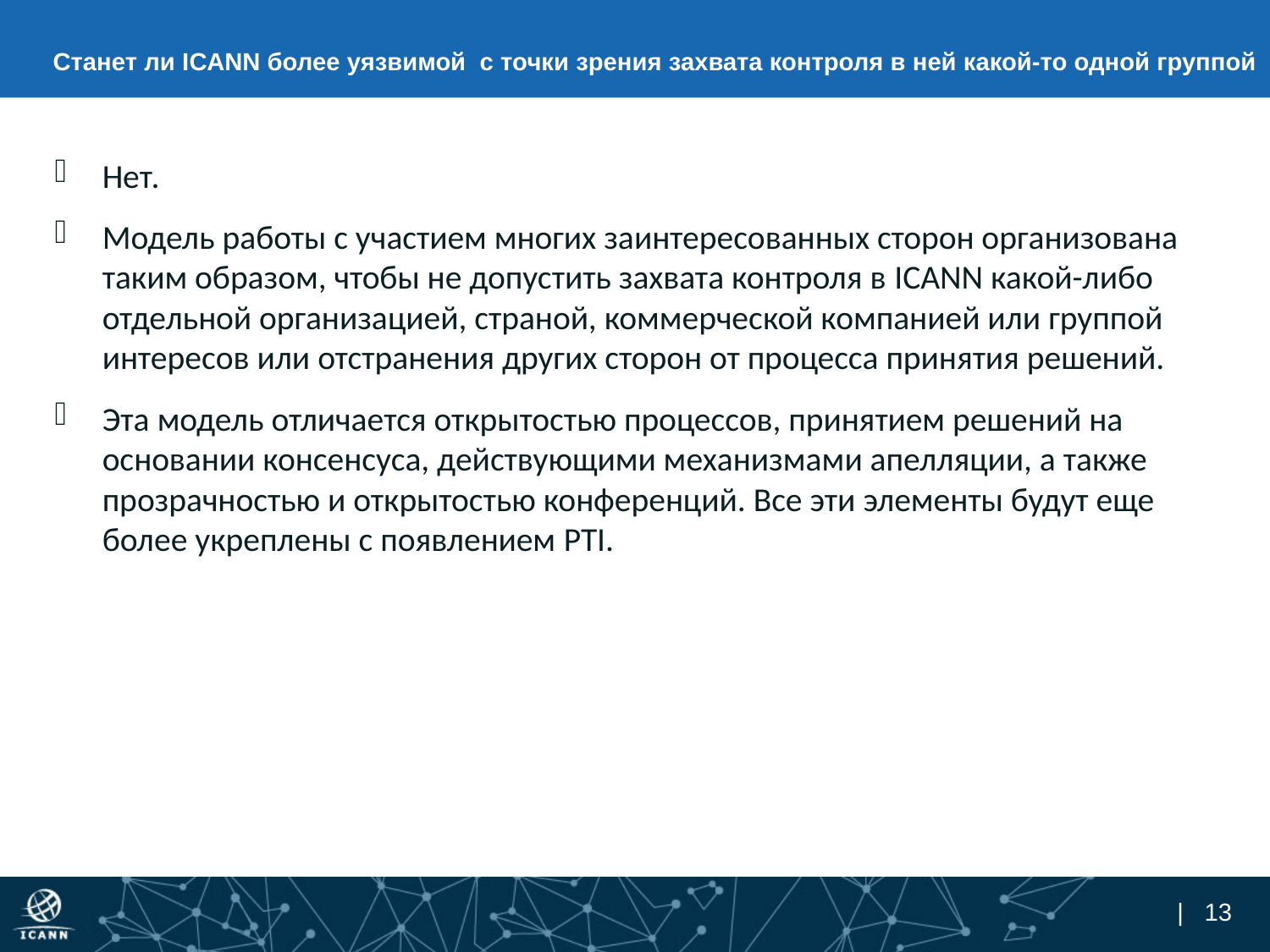

# Станет ли ICANN более уязвимой  с точки зрения захвата контроля в ней какой-то одной группой интересов?
Нет.
Модель работы с участием многих заинтересованных сторон организована таким образом, чтобы не допустить захвата контроля в ICANN какой-либо отдельной организацией, страной, коммерческой компанией или группой интересов или отстранения других сторон от процесса принятия решений.
Эта модель отличается открытостью процессов, принятием решений на основании консенсуса, действующими механизмами апелляции, а также прозрачностью и открытостью конференций. Все эти элементы будут еще более укреплены с появлением PTI.